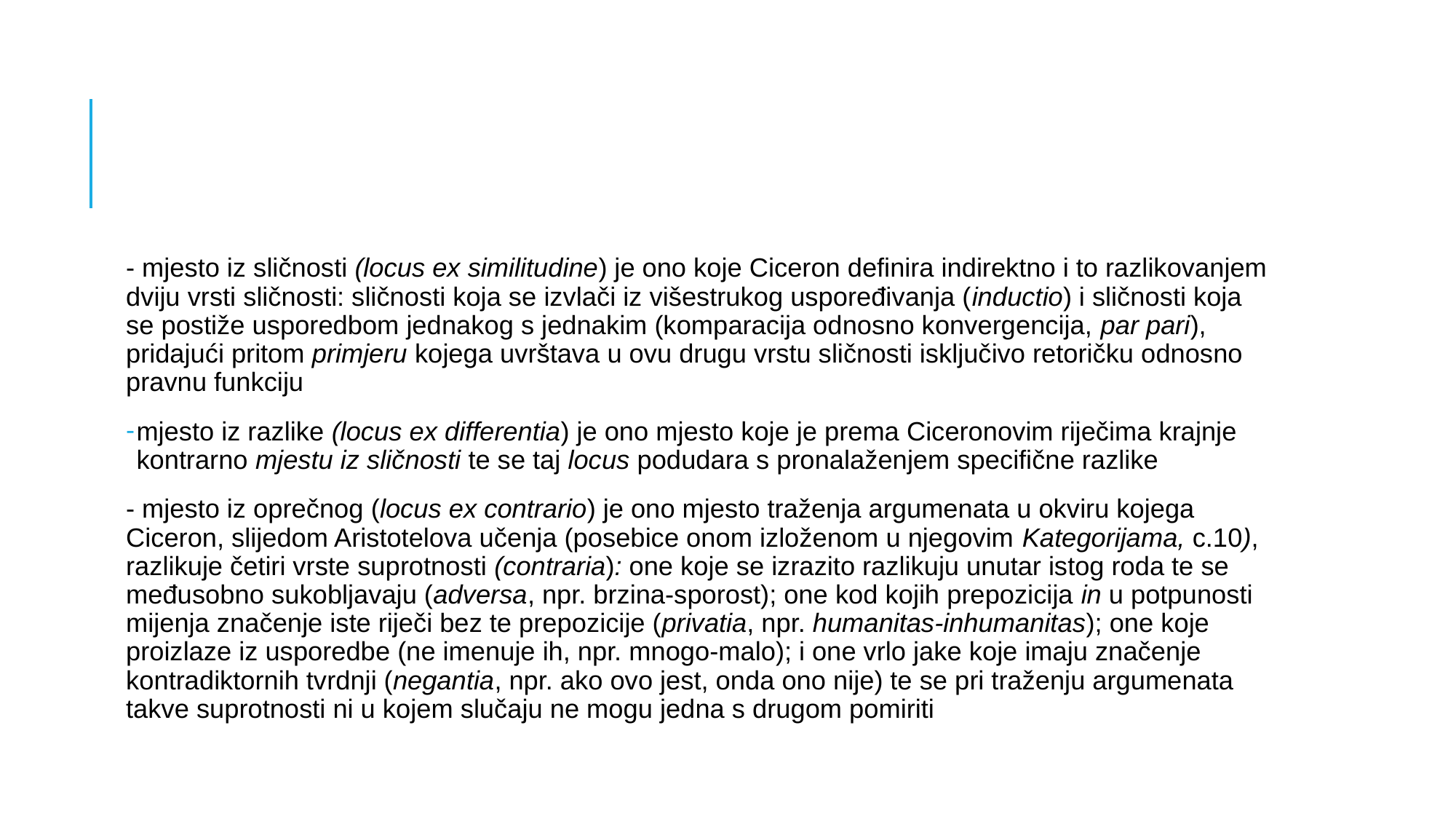

#
- mjesto iz sličnosti (locus ex similitudine) je ono koje Ciceron definira indirektno i to razlikovanjem dviju vrsti sličnosti: sličnosti koja se izvlači iz višestrukog uspoređivanja (inductio) i sličnosti koja se postiže usporedbom jednakog s jednakim (komparacija odnosno konvergencija, par pari), pridajući pritom primjeru kojega uvrštava u ovu drugu vrstu sličnosti isključivo retoričku odnosno pravnu funkciju
mjesto iz razlike (locus ex differentia) je ono mjesto koje je prema Ciceronovim riječima krajnje kontrarno mjestu iz sličnosti te se taj locus podudara s pronalaženjem specifične razlike
- mjesto iz oprečnog (locus ex contrario) je ono mjesto traženja argumenata u okviru kojega Ciceron, slijedom Aristotelova učenja (posebice onom izloženom u njegovim Kategorijama, c.10), razlikuje četiri vrste suprotnosti (contraria): one koje se izrazito razlikuju unutar istog roda te se međusobno sukobljavaju (adversa, npr. brzina-sporost); one kod kojih prepozicija in u potpunosti mijenja značenje iste riječi bez te prepozicije (privatia, npr. humanitas-inhumanitas); one koje proizlaze iz usporedbe (ne imenuje ih, npr. mnogo-malo); i one vrlo jake koje imaju značenje kontradiktornih tvrdnji (negantia, npr. ako ovo jest, onda ono nije) te se pri traženju argumenata takve suprotnosti ni u kojem slučaju ne mogu jedna s drugom pomiriti